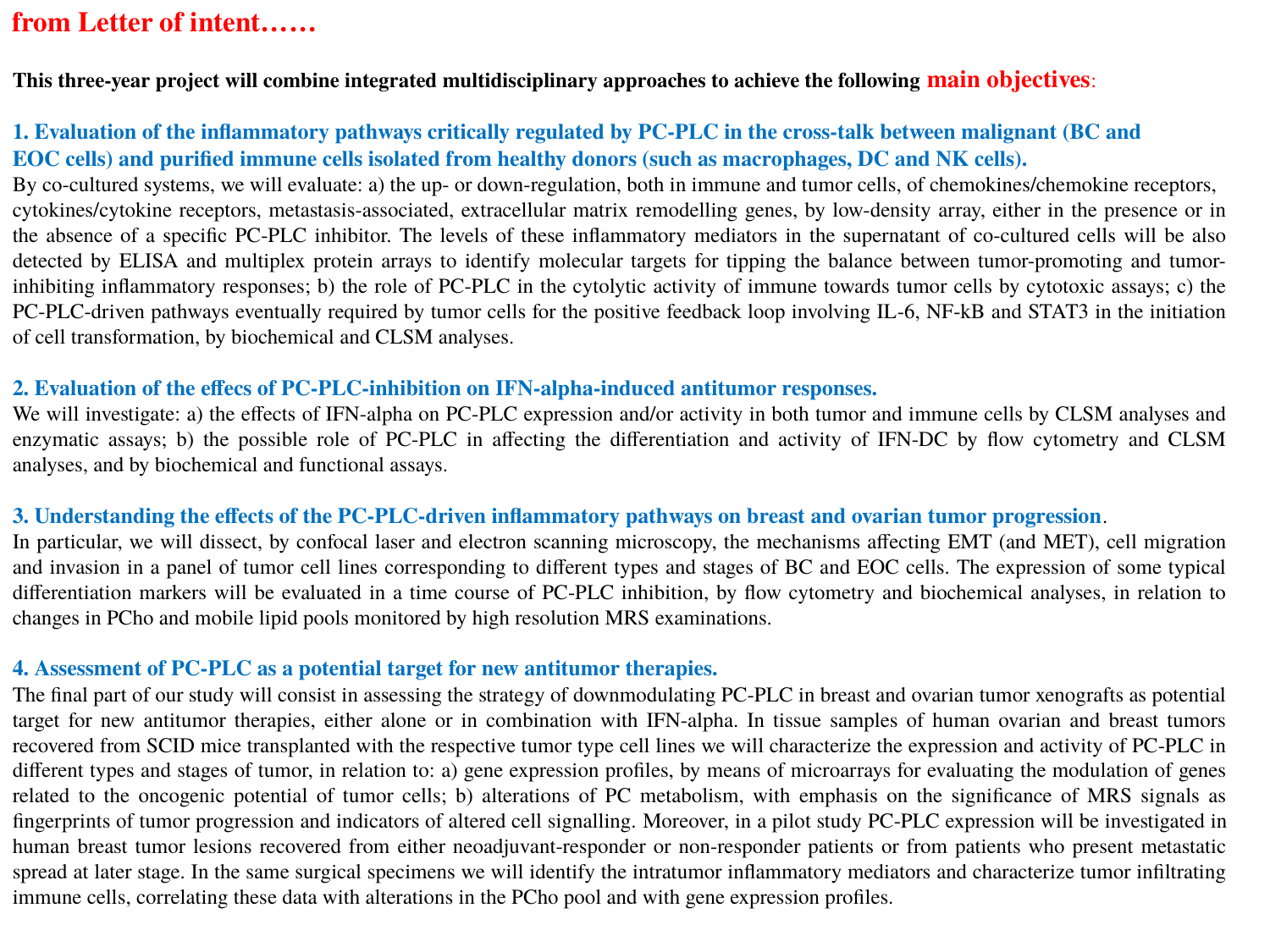

from Letter of intent……

This three-year project will combine integrated multidisciplinary approaches to achieve the following main objectives:

1. Evaluation of the inflammatory pathways critically regulated by PC-PLC in the cross-talk between malignant (BC and
EOC cells) and purified immune cells isolated from healthy donors (such as macrophages, DC and NK cells).
By co-cultured systems, we will evaluate: a) the up- or down-regulation, both in immune and tumor cells, of chemokines/chemokine receptors,
cytokines/cytokine receptors, metastasis-associated, extracellular matrix remodelling genes, by low-density array, either in the presence or in the absence of a specific PC-PLC inhibitor. The levels of these inflammatory mediators in the supernatant of co-cultured cells will be also detected by ELISA and multiplex protein arrays to identify molecular targets for tipping the balance between tumor-promoting and tumor-inhibiting inflammatory responses; b) the role of PC-PLC in the cytolytic activity of immune towards tumor cells by cytotoxic assays; c) the PC-PLC-driven pathways eventually required by tumor cells for the positive feedback loop involving IL-6, NF-kB and STAT3 in the initiation of cell transformation, by biochemical and CLSM analyses.

2. Evaluation of the effecs of PC-PLC-inhibition on IFN-alpha-induced antitumor responses.
We will investigate: a) the effects of IFN-alpha on PC-PLC expression and/or activity in both tumor and immune cells by CLSM analyses and enzymatic assays; b) the possible role of PC-PLC in affecting the differentiation and activity of IFN-DC by flow cytometry and CLSM analyses, and by biochemical and functional assays.

3. Understanding the effects of the PC-PLC-driven inflammatory pathways on breast and ovarian tumor progression.
In particular, we will dissect, by confocal laser and electron scanning microscopy, the mechanisms affecting EMT (and MET), cell migration and invasion in a panel of tumor cell lines corresponding to different types and stages of BC and EOC cells. The expression of some typical differentiation markers will be evaluated in a time course of PC-PLC inhibition, by flow cytometry and biochemical analyses, in relation to changes in PCho and mobile lipid pools monitored by high resolution MRS examinations.

4. Assessment of PC-PLC as a potential target for new antitumor therapies.
The final part of our study will consist in assessing the strategy of downmodulating PC-PLC in breast and ovarian tumor xenografts as potential target for new antitumor therapies, either alone or in combination with IFN-alpha. In tissue samples of human ovarian and breast tumors recovered from SCID mice transplanted with the respective tumor type cell lines we will characterize the expression and activity of PC-PLC in different types and stages of tumor, in relation to: a) gene expression profiles, by means of microarrays for evaluating the modulation of genes related to the oncogenic potential of tumor cells; b) alterations of PC metabolism, with emphasis on the significance of MRS signals as fingerprints of tumor progression and indicators of altered cell signalling. Moreover, in a pilot study PC-PLC expression will be investigated in human breast tumor lesions recovered from either neoadjuvant-responder or non-responder patients or from patients who present metastatic spread at later stage. In the same surgical specimens we will identify the intratumor inflammatory mediators and characterize tumor infiltrating immune cells, correlating these data with alterations in the PCho pool and with gene expression profiles.